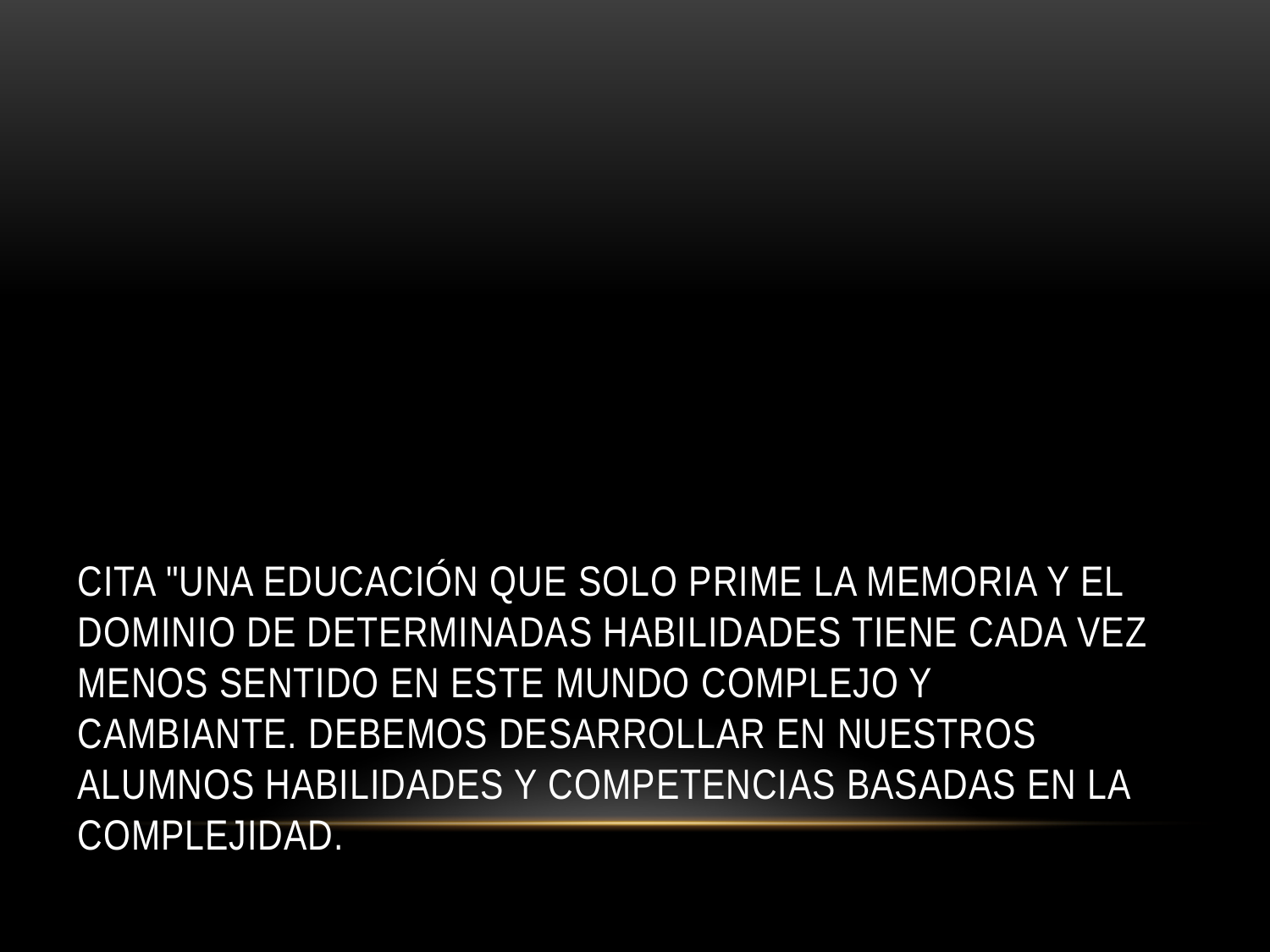

# Cita "Una educación que solo prime la memoria y el dominio de determinadas habilidades tiene cada vez menos sentido en este mundo complejo y cambiante. Debemos desarrollar en nuestros alumnos habilidades y competencias basadas en la complejidad.